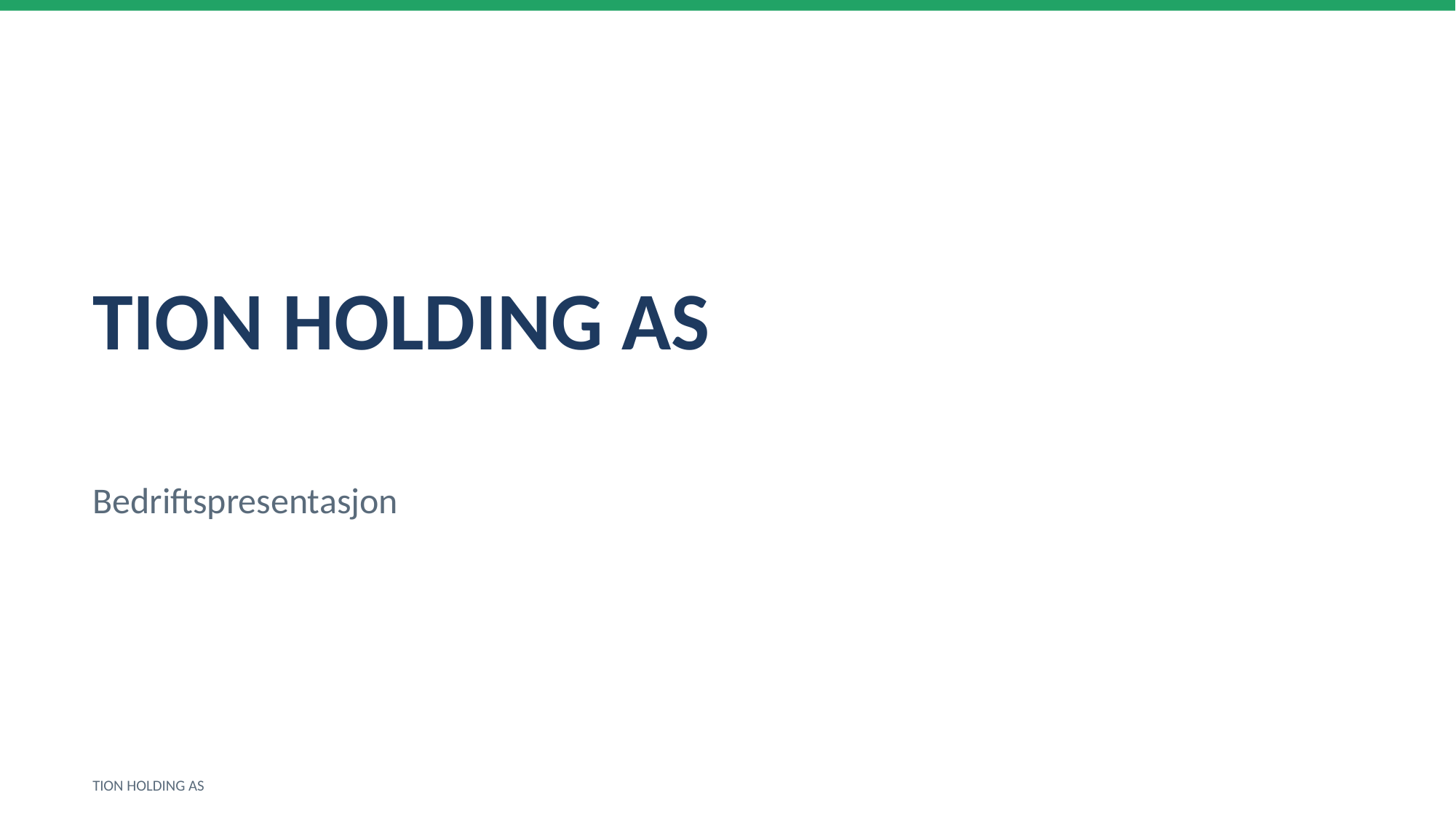

TION HOLDING AS
Bedriftspresentasjon
TION HOLDING AS